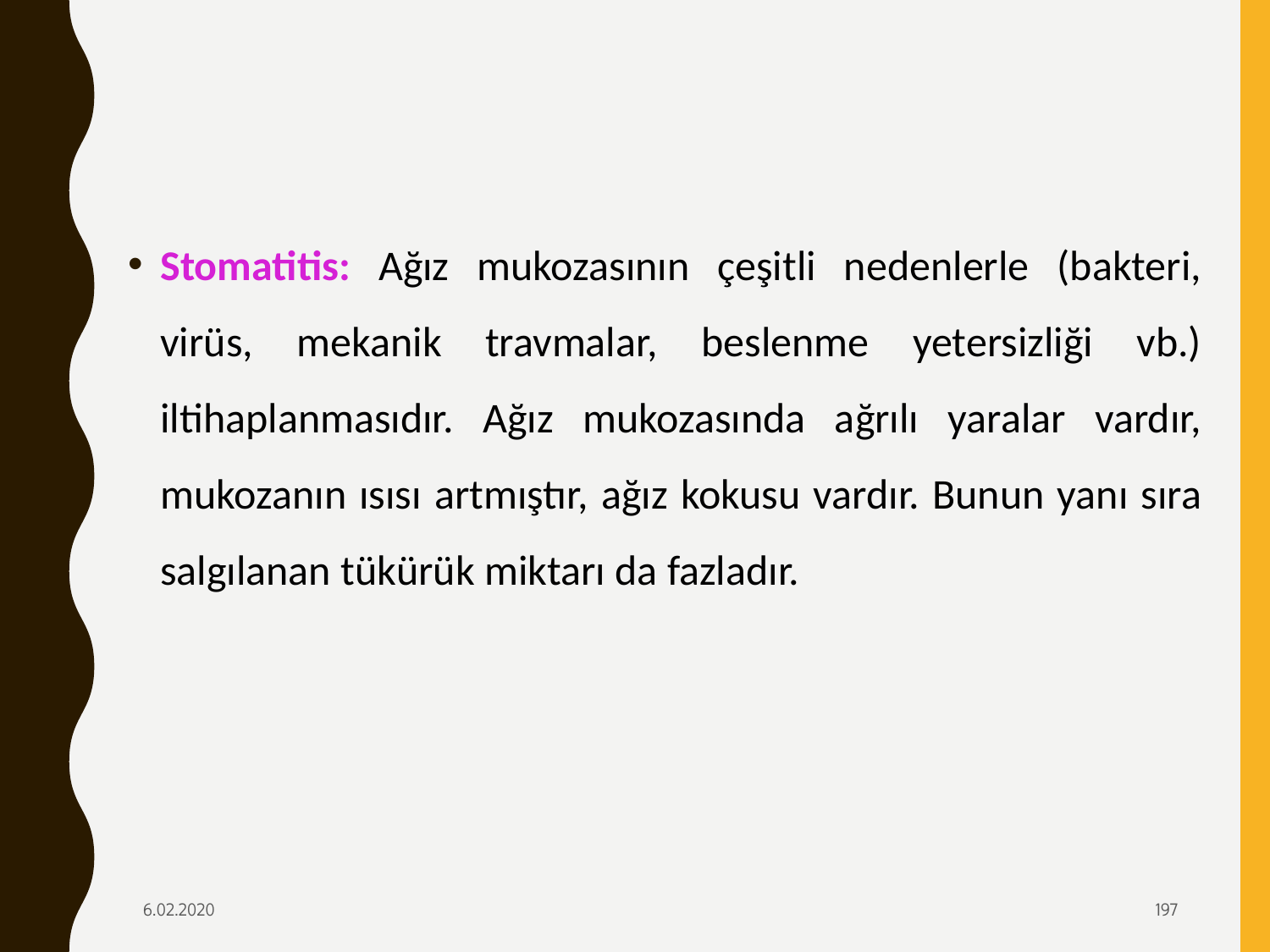

Stomatitis: Ağız mukozasının çeşitli nedenlerle (bakteri, virüs, mekanik travmalar, beslenme yetersizliği vb.) iltihaplanmasıdır. Ağız mukozasında ağrılı yaralar vardır, mukozanın ısısı artmıştır, ağız kokusu vardır. Bunun yanı sıra salgılanan tükürük miktarı da fazladır.

6.02.2020
197